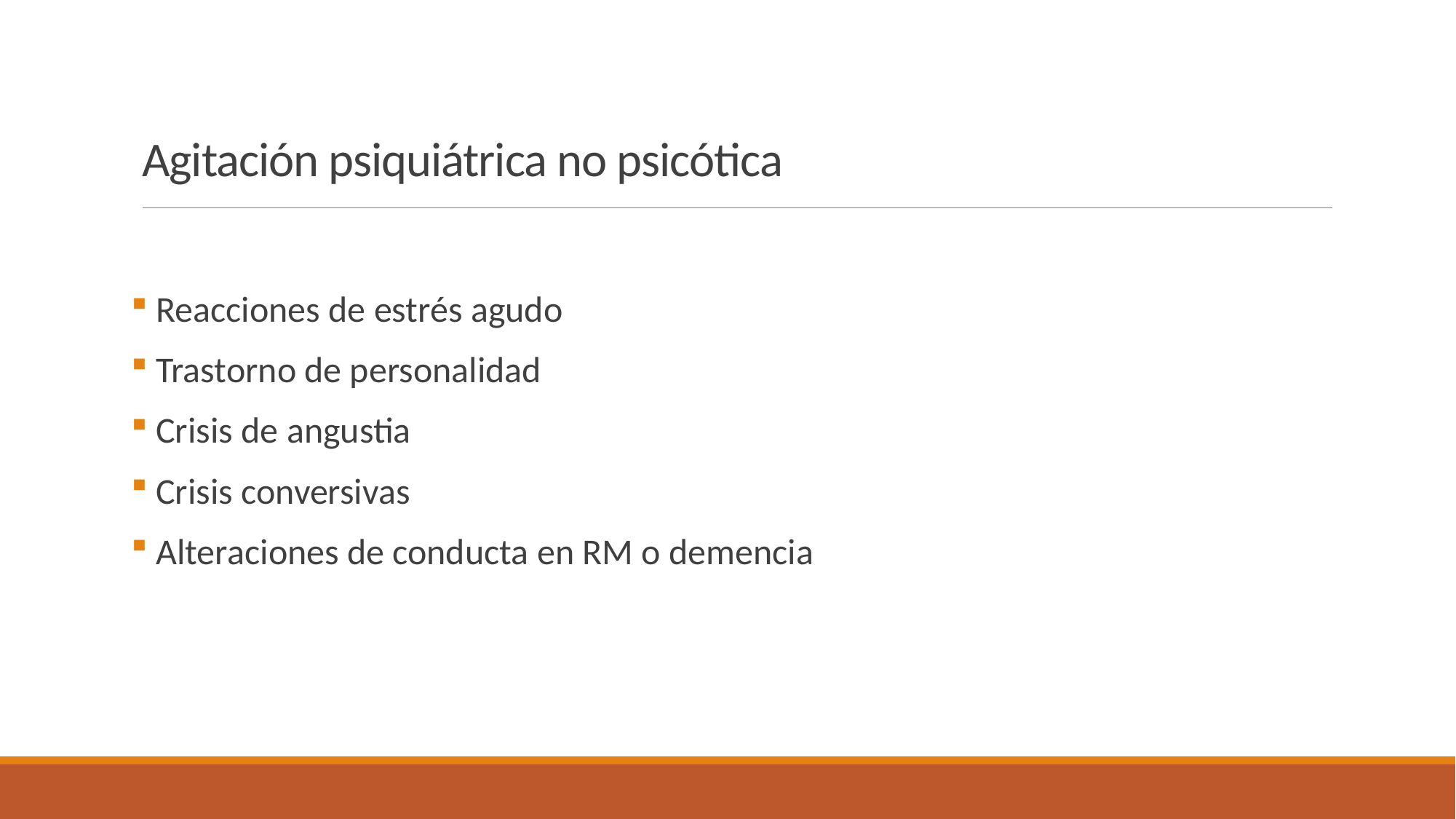

# Agitación psiquiátrica no psicótica

 Reacciones de estrés agudo
 Trastorno de personalidad
 Crisis de angustia
 Crisis conversivas
 Alteraciones de conducta en RM o demencia